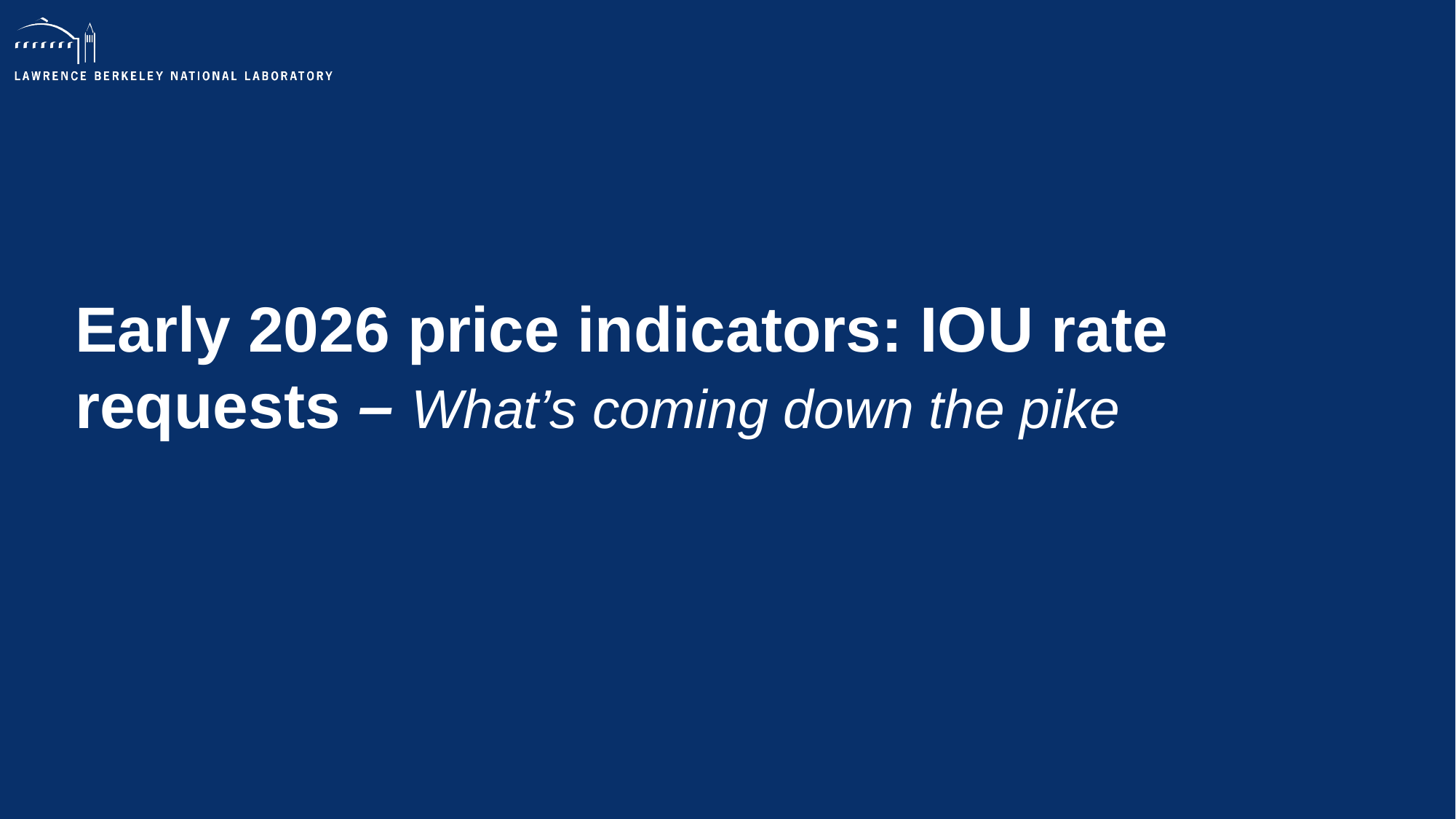

# Early 2026 price indicators: IOU rate requests – What’s coming down the pike